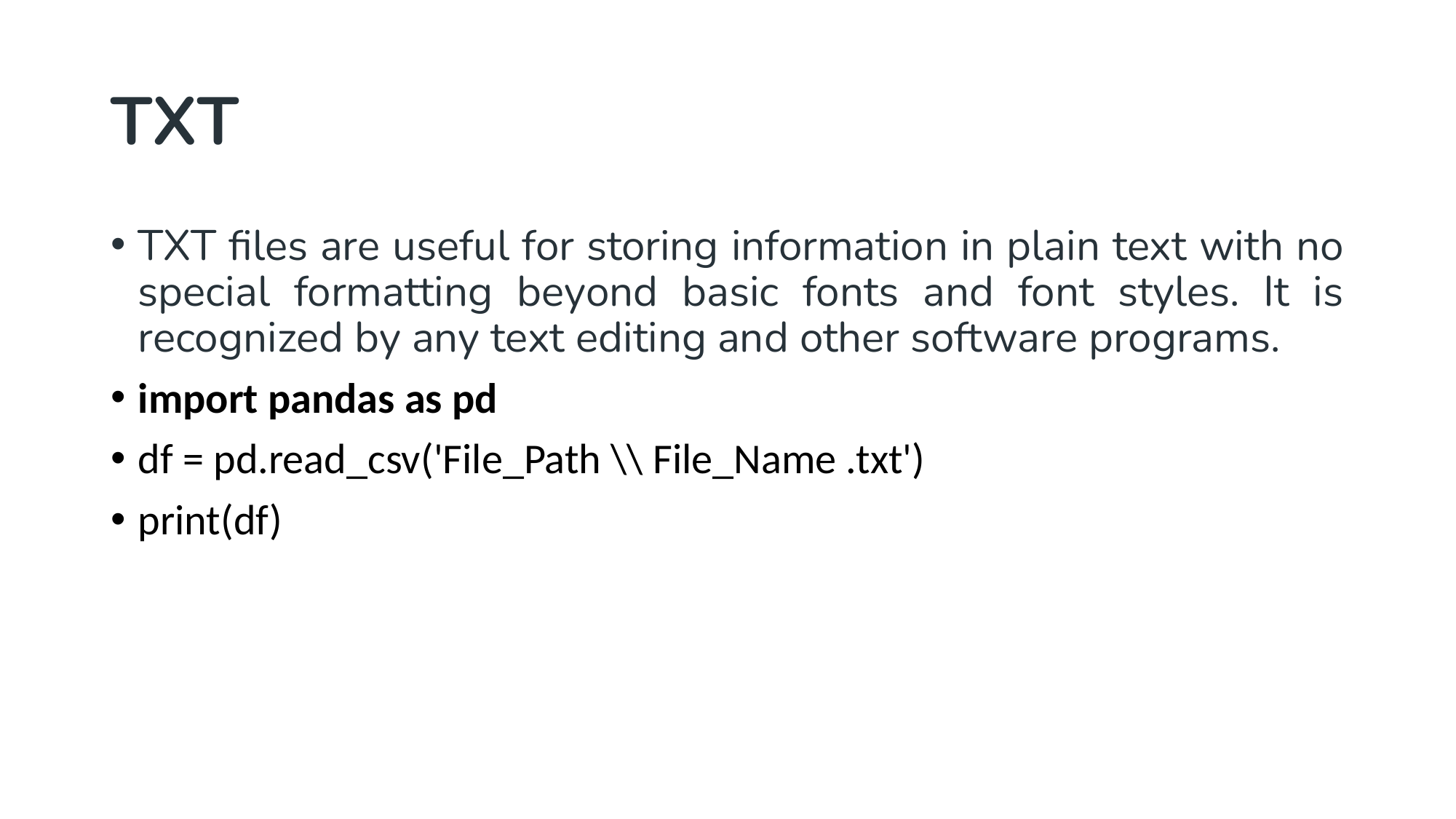

# TXT
TXT files are useful for storing information in plain text with no special formatting beyond basic fonts and font styles. It is recognized by any text editing and other software programs.
import pandas as pd
df = pd.read_csv('File_Path \\ File_Name .txt')
print(df)